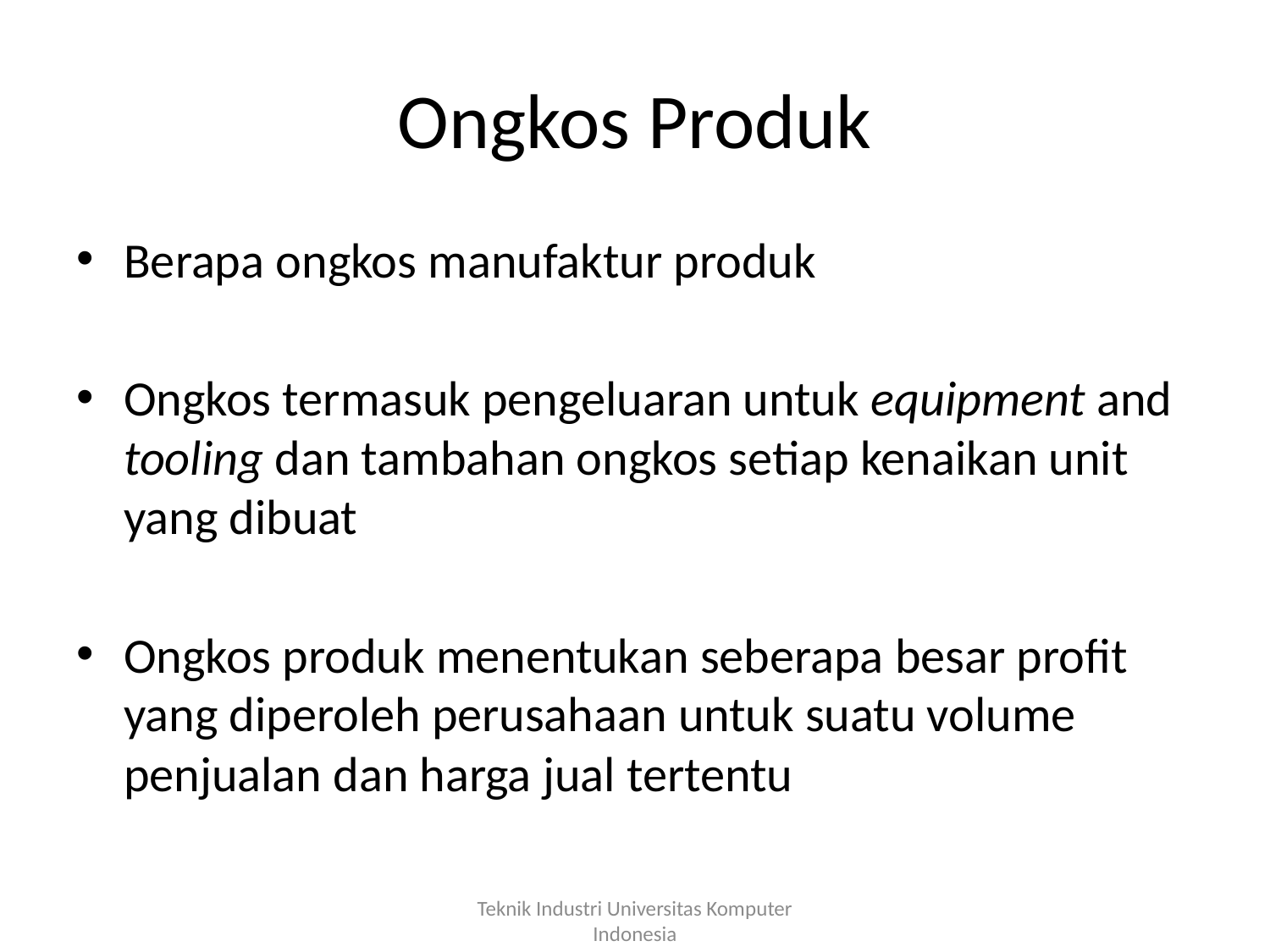

# Ongkos Produk
Berapa ongkos manufaktur produk

Ongkos termasuk pengeluaran untuk equipment and tooling dan tambahan ongkos setiap kenaikan unit yang dibuat

Ongkos produk menentukan seberapa besar profit yang diperoleh perusahaan untuk suatu volume penjualan dan harga jual tertentu

Teknik Industri Universitas Komputer Indonesia